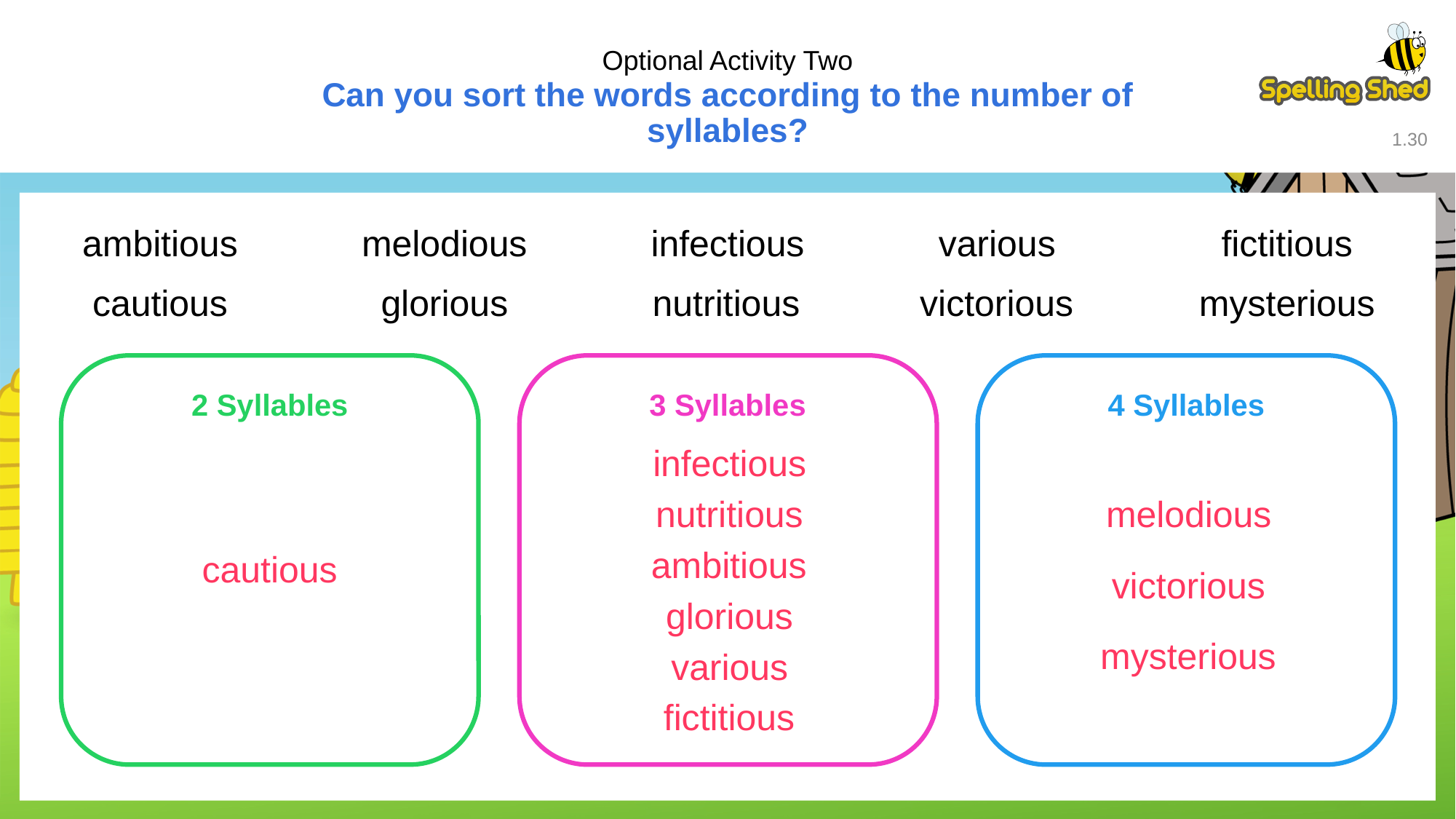

Optional Activity Two
Can you sort the words according to the number of syllables?
1.30
ambitious
melodious
infectious
various
fictitious
cautious
glorious
nutritious
victorious
mysterious

2 Syllables
3 Syllables
4 Syllables
infectious
nutritious
ambitious
glorious
various
fictitious
melodious
victorious
mysterious
cautious